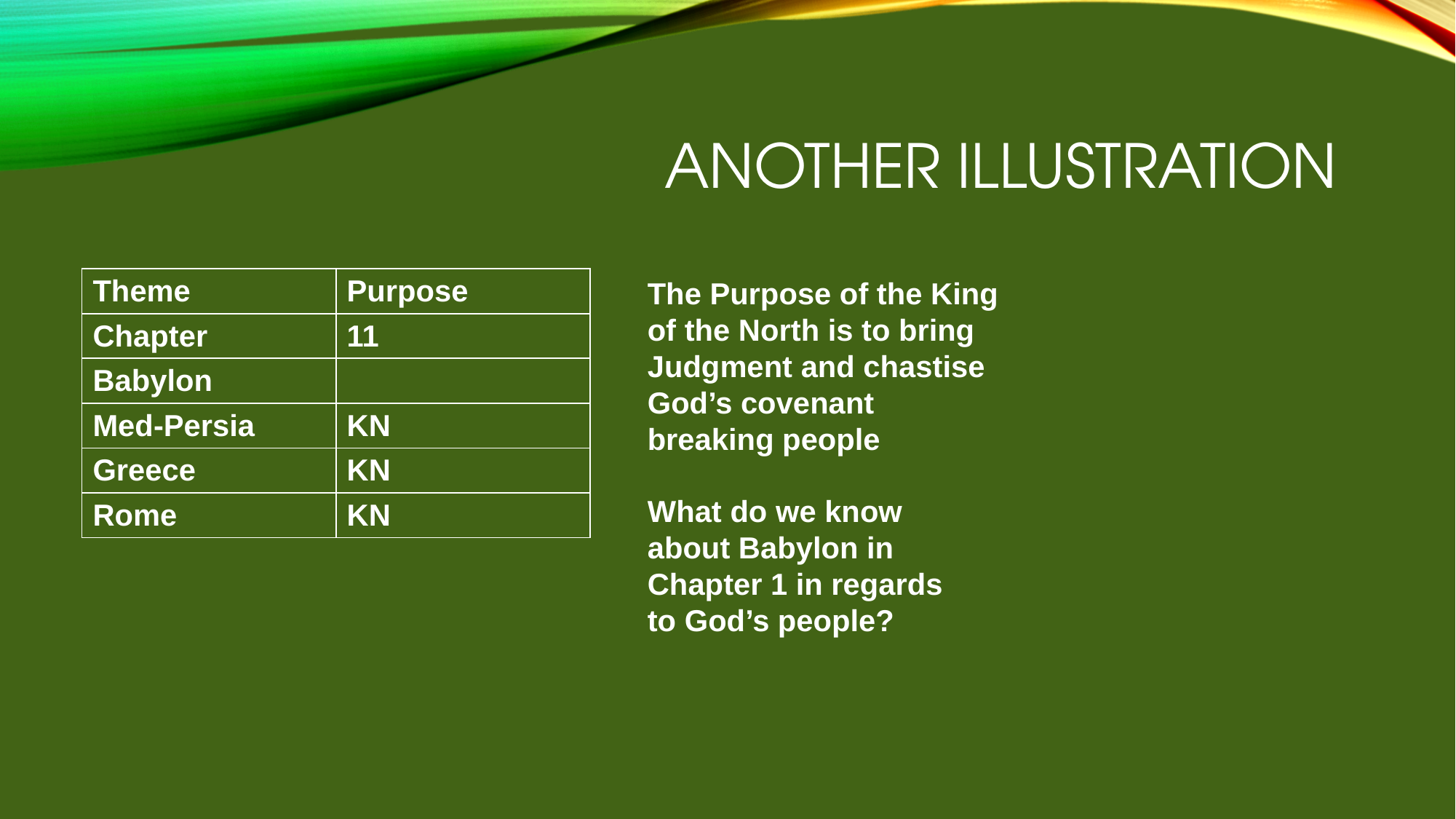

# Another illustration
The Purpose of the King of the North is to bring Judgment and chastise God’s covenant breaking people
| Theme | Purpose |
| --- | --- |
| Chapter | 11 |
| Babylon |  |
| Med-Persia | KN |
| Greece | KN |
| Rome | KN |
What do we know about Babylon in Chapter 1 in regards to God’s people?